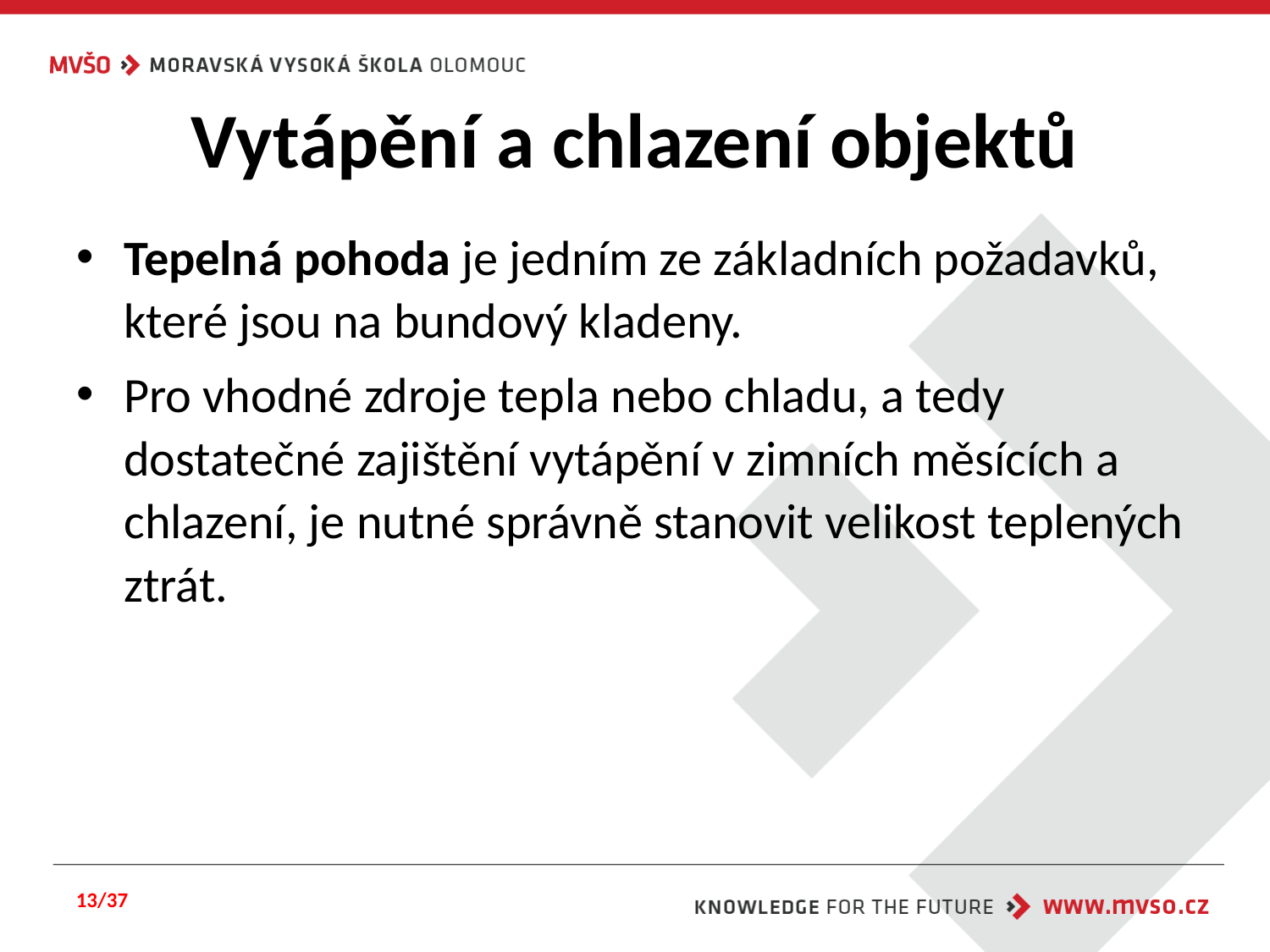

# Vytápění a chlazení objektů
Tepelná pohoda je jedním ze základních požadavků, které jsou na bundový kladeny.
Pro vhodné zdroje tepla nebo chladu, a tedy dostatečné zajištění vytápění v zimních měsících a chlazení, je nutné správně stanovit velikost teplených ztrát.

13/37